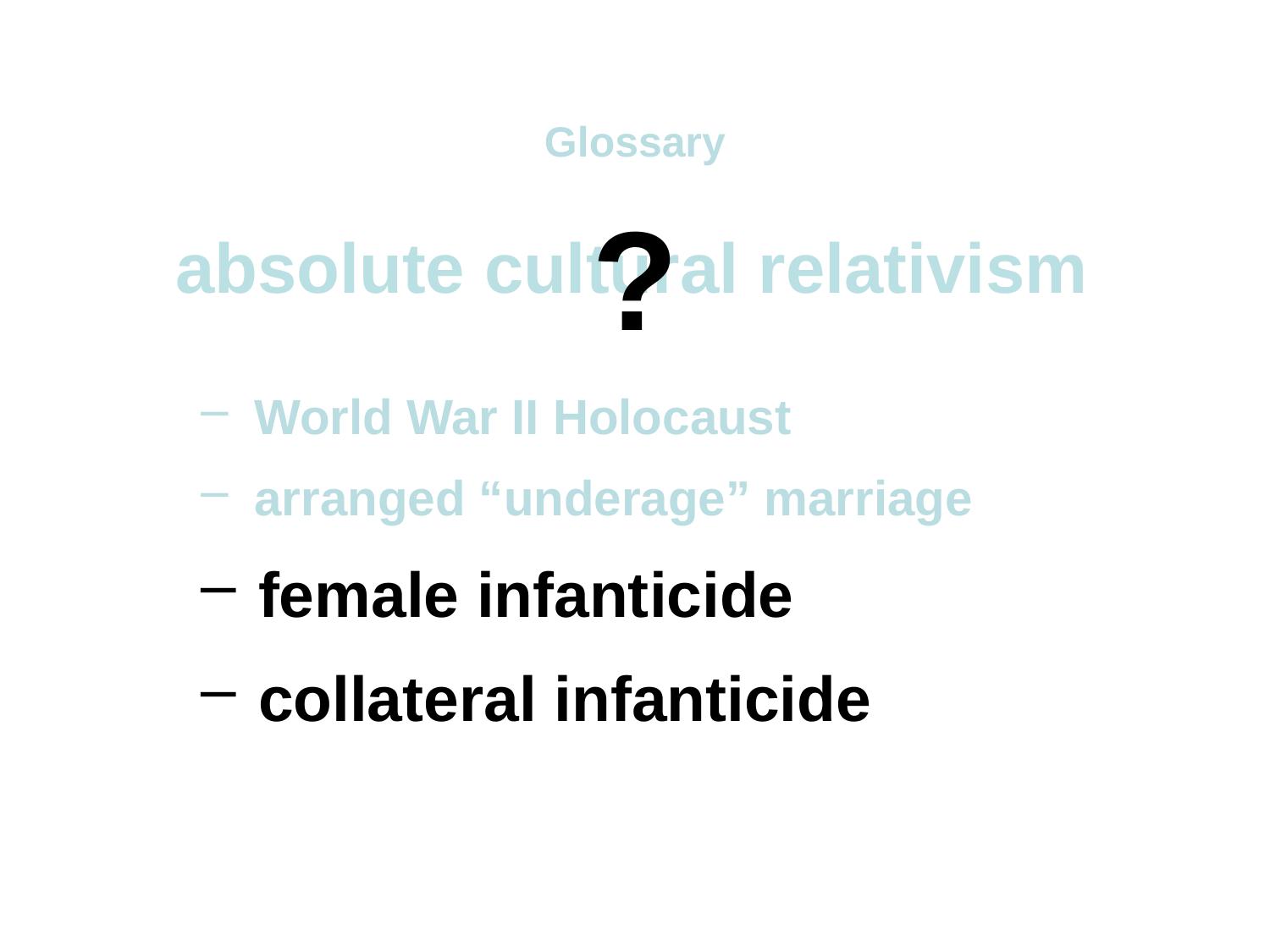

Glossary
?
absolute cultural relativism

 World War II Holocaust
 arranged “underage” marriage
 female infanticide
 collateral infanticide